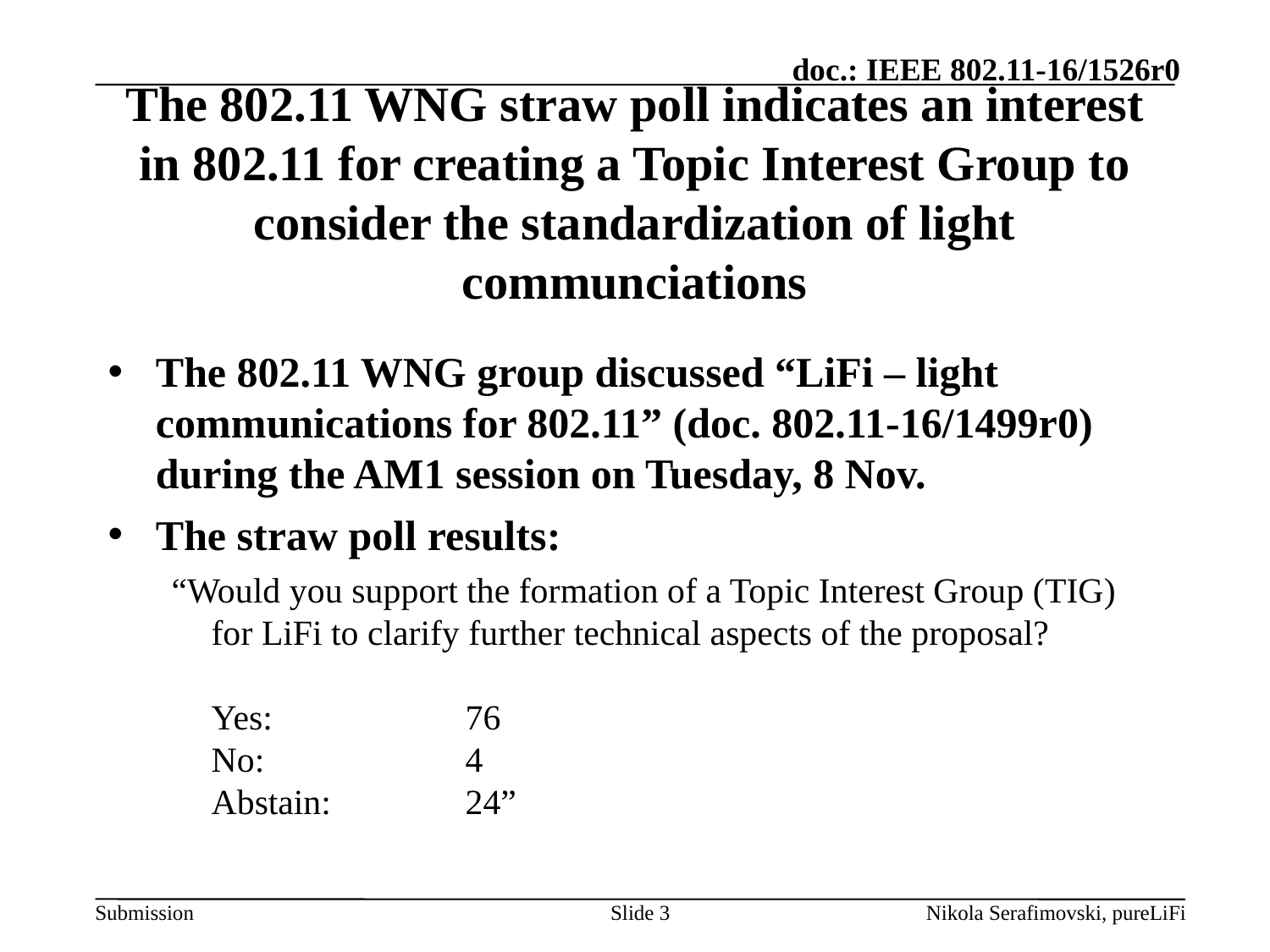

# The 802.11 WNG straw poll indicates an interest in 802.11 for creating a Topic Interest Group to consider the standardization of light communciations
The 802.11 WNG group discussed “LiFi – light communications for 802.11” (doc. 802.11-16/1499r0) during the AM1 session on Tuesday, 8 Nov.
The straw poll results:
“Would you support the formation of a Topic Interest Group (TIG) for LiFi to clarify further technical aspects of the proposal?
Yes: 		76
No: 		4
Abstain: 	24”

Slide 3
Nikola Serafimovski, pureLiFi